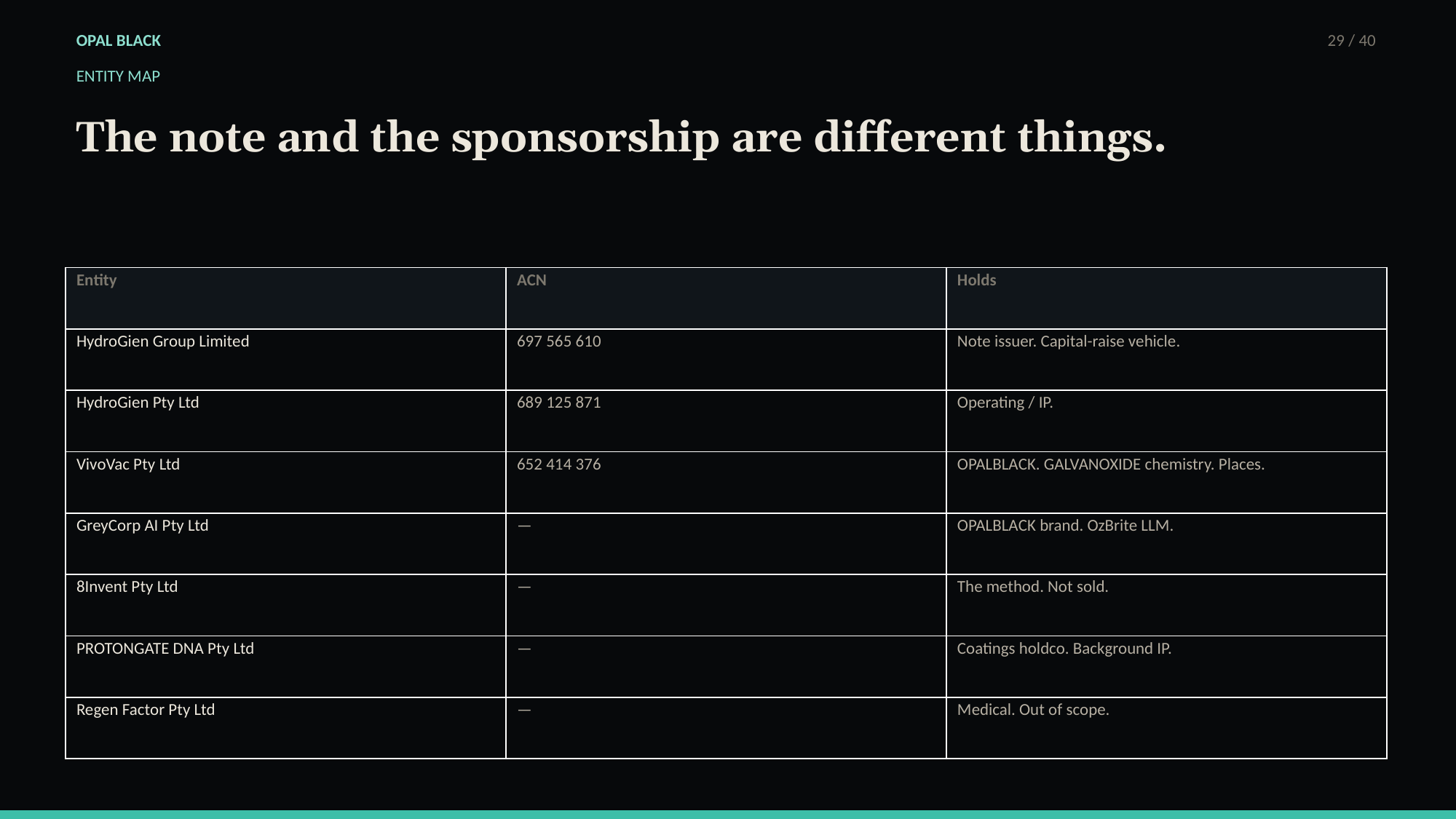

OPAL BLACK
29 / 40
ENTITY MAP
The note and the sponsorship are different things.
| Entity | ACN | Holds |
| --- | --- | --- |
| HydroGien Group Limited | 697 565 610 | Note issuer. Capital-raise vehicle. |
| HydroGien Pty Ltd | 689 125 871 | Operating / IP. |
| VivoVac Pty Ltd | 652 414 376 | OPALBLACK. GALVANOXIDE chemistry. Places. |
| GreyCorp AI Pty Ltd | — | OPALBLACK brand. OzBrite LLM. |
| 8Invent Pty Ltd | — | The method. Not sold. |
| PROTONGATE DNA Pty Ltd | — | Coatings holdco. Background IP. |
| Regen Factor Pty Ltd | — | Medical. Out of scope. |